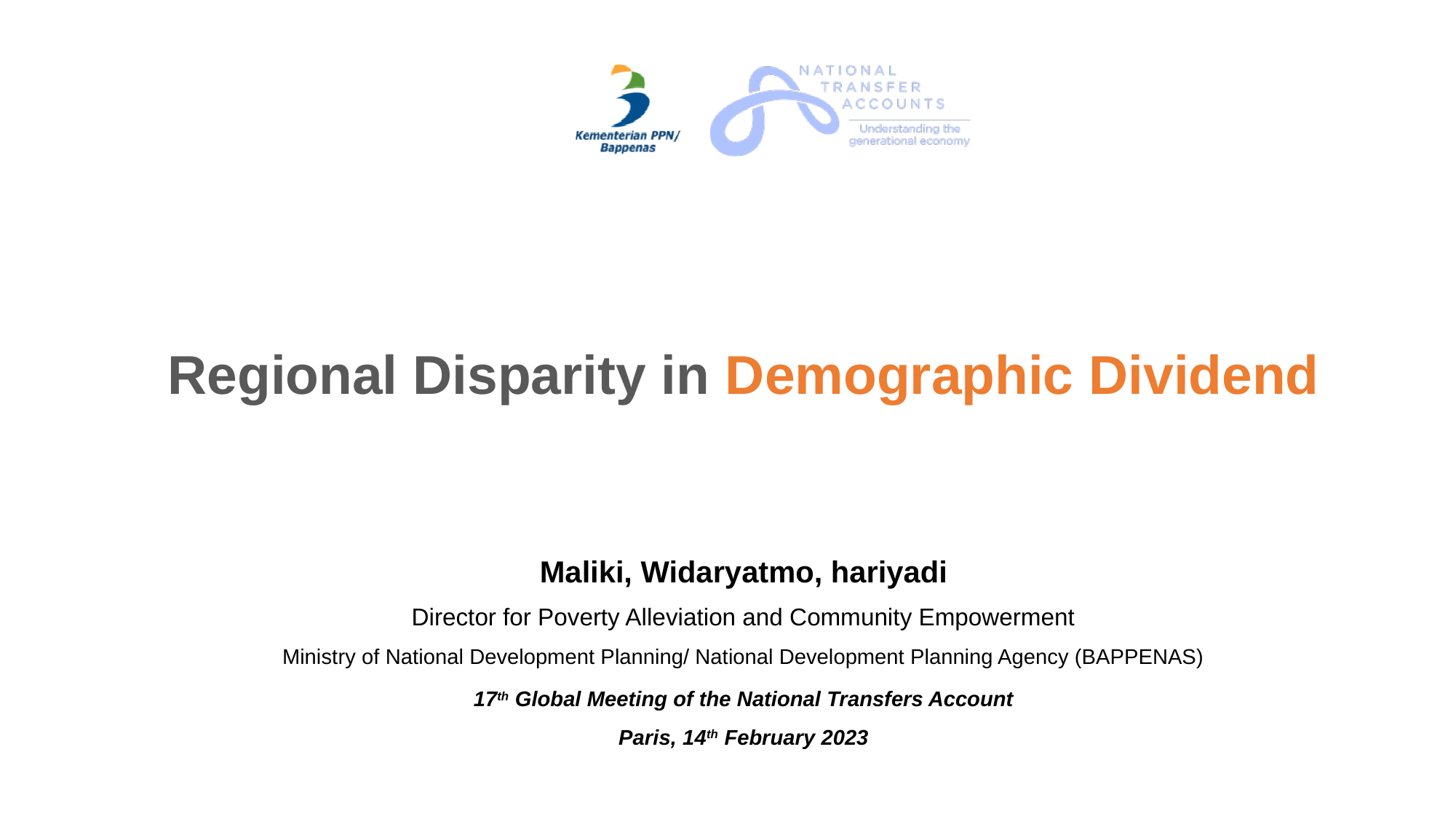

# Regional Disparity in Demographic Dividend
Maliki, Widaryatmo, hariyadi
Director for Poverty Alleviation and Community Empowerment
Ministry of National Development Planning/ National Development Planning Agency (BAPPENAS)

17th Global Meeting of the National Transfers Account
Paris, 14th February 2023